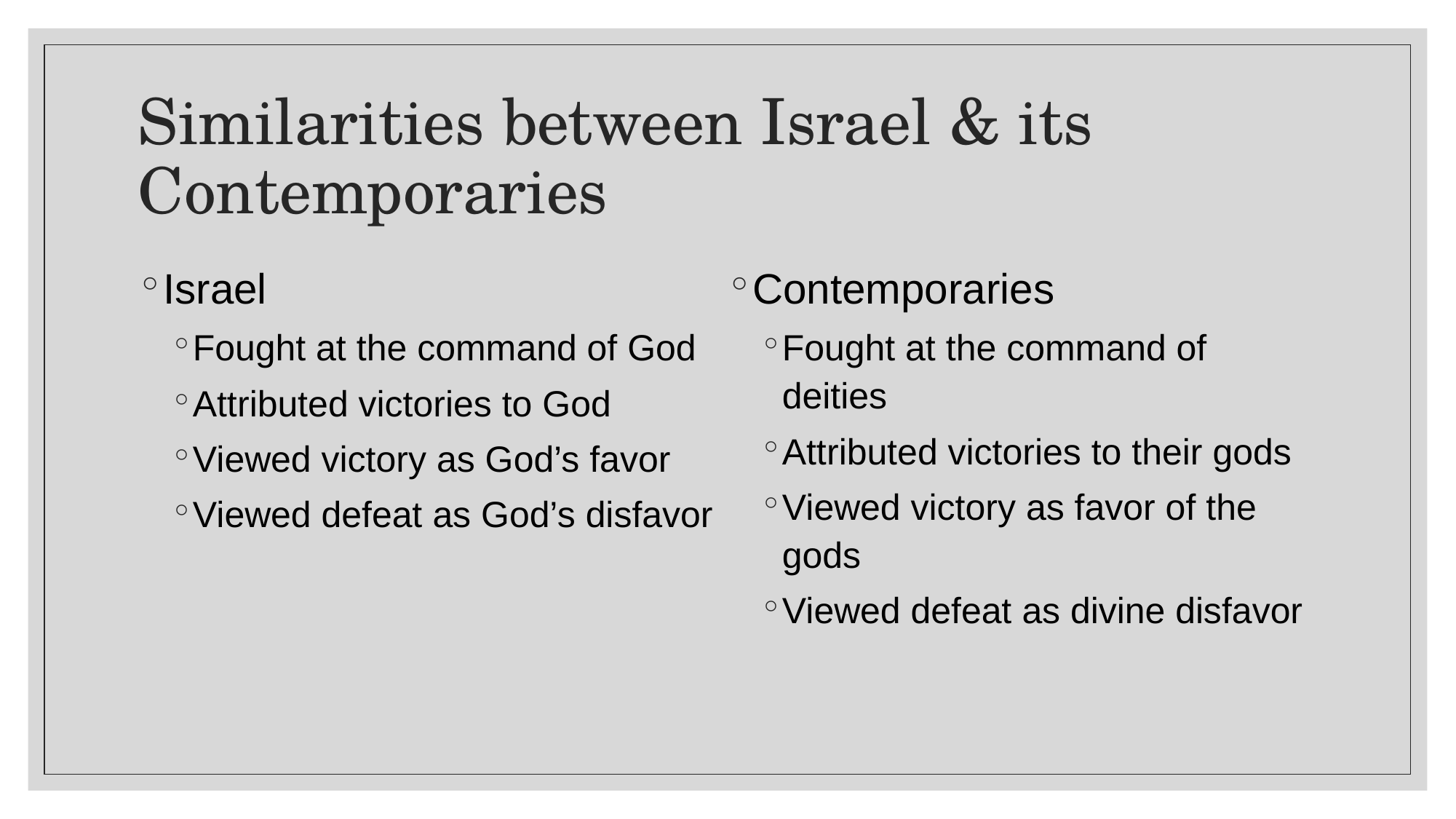

# Similarities between Israel & its Contemporaries
Israel
Fought at the command of God
Attributed victories to God
Viewed victory as God’s favor
Viewed defeat as God’s disfavor

Contemporaries
Fought at the command of deities
Attributed victories to their gods
Viewed victory as favor of the gods
Viewed defeat as divine disfavor